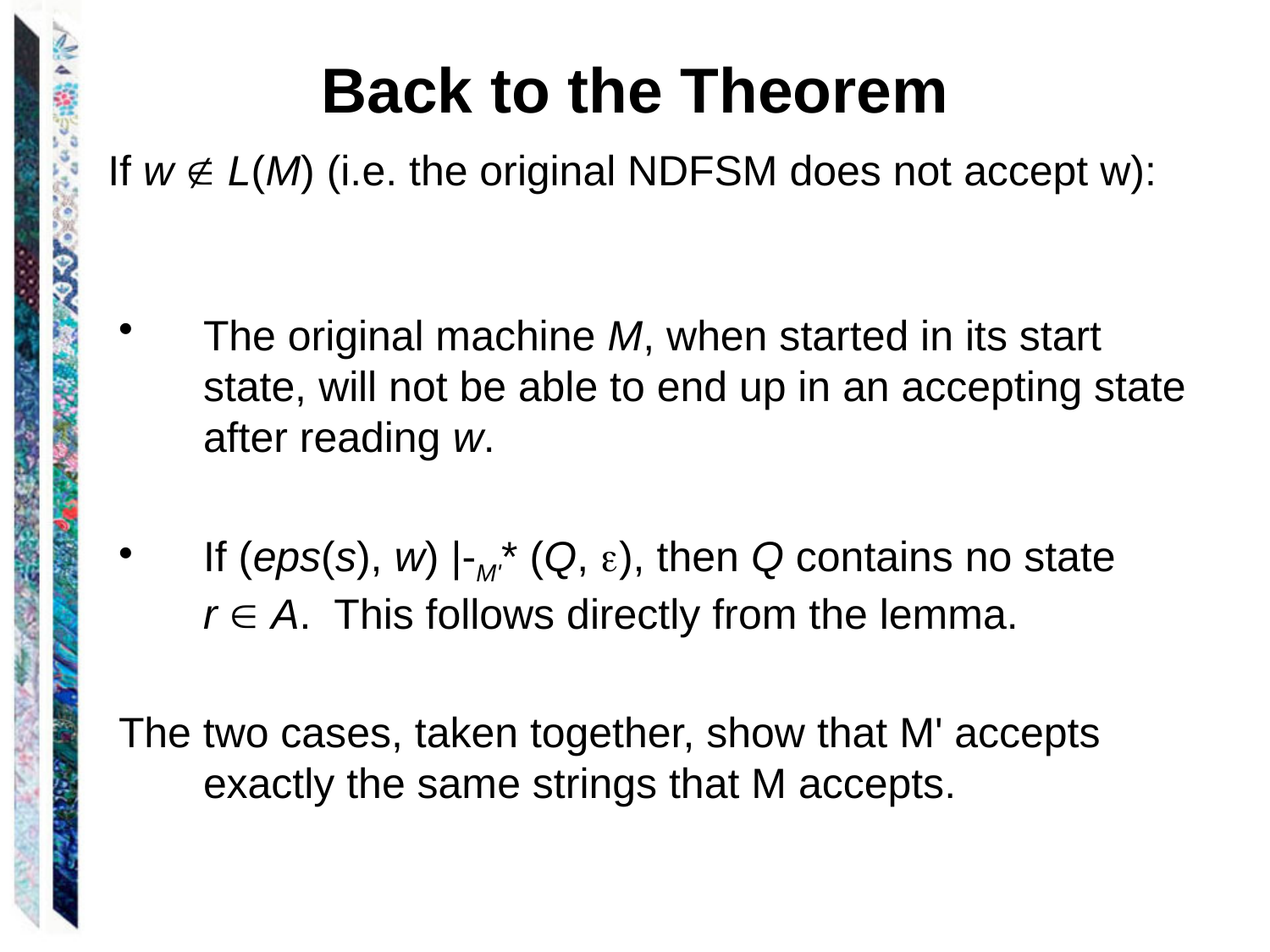

# Back to the Theorem
If w ∉ L(M) (i.e. the original NDFSM does not accept w):
The original machine M, when started in its start state, will not be able to end up in an accepting state after reading w.

If (eps(s), w) |-M'* (Q, ε), then Q contains no state
r ∈ A.  This follows directly from the lemma.

The two cases, taken together, show that M' accepts exactly the same strings that M accepts.